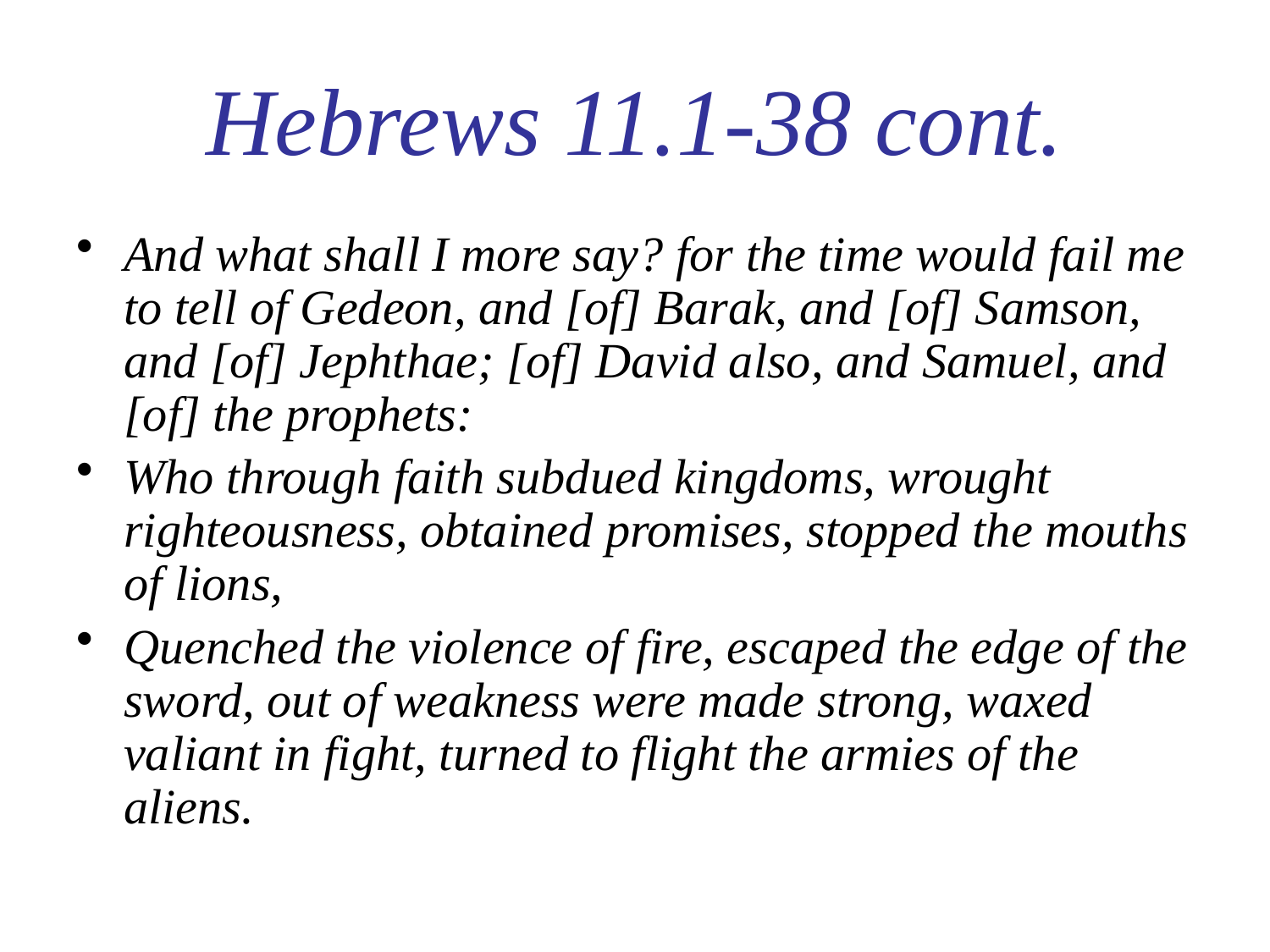

# Hebrews 11.1-38 cont.
And what shall I more say? for the time would fail me to tell of Gedeon, and [of] Barak, and [of] Samson, and [of] Jephthae; [of] David also, and Samuel, and [of] the prophets:
Who through faith subdued kingdoms, wrought righteousness, obtained promises, stopped the mouths of lions,
Quenched the violence of fire, escaped the edge of the sword, out of weakness were made strong, waxed valiant in fight, turned to flight the armies of the aliens.